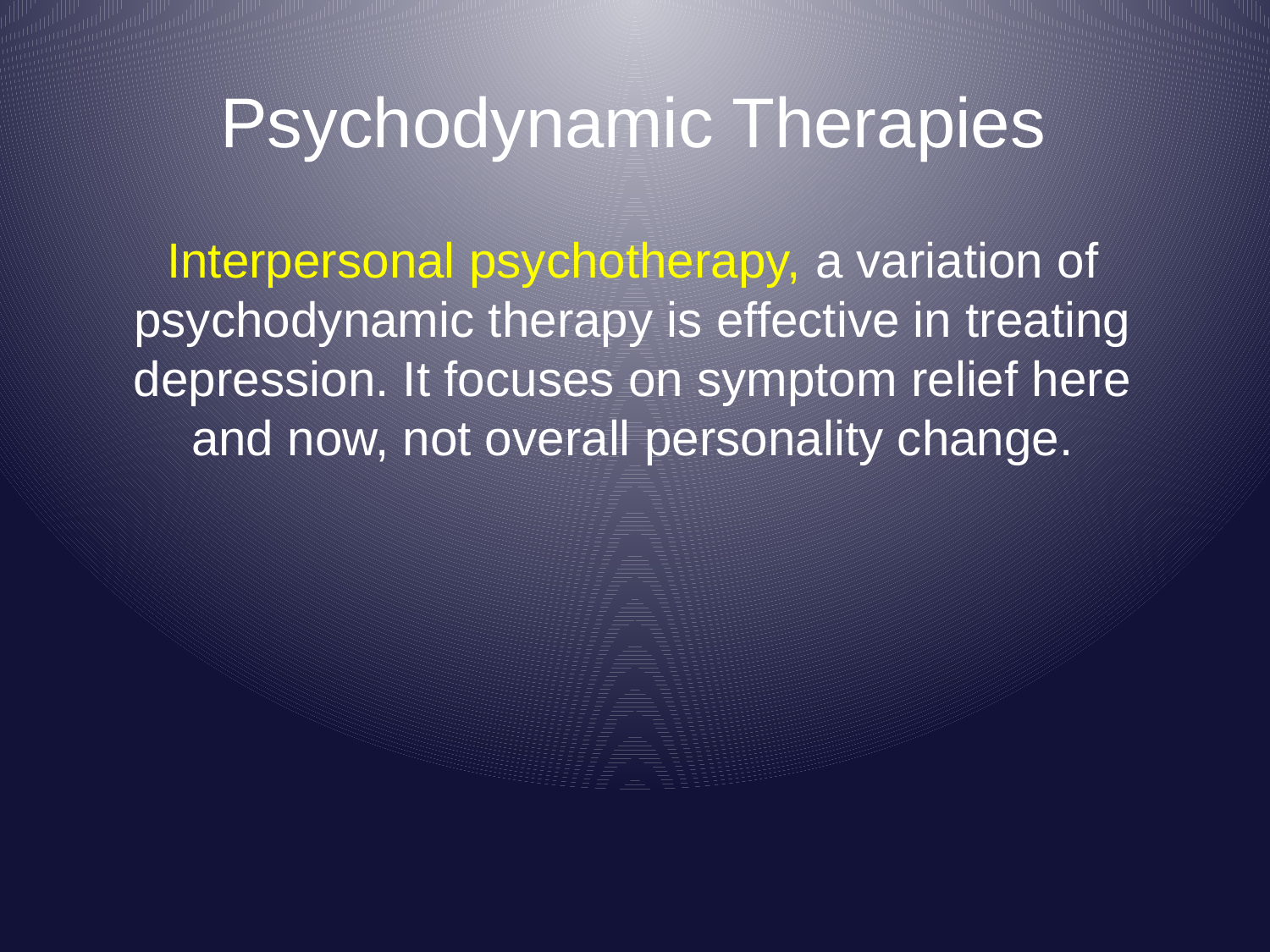

# Psychodynamic Therapies
Interpersonal psychotherapy, a variation of psychodynamic therapy is effective in treating depression. It focuses on symptom relief here and now, not overall personality change.